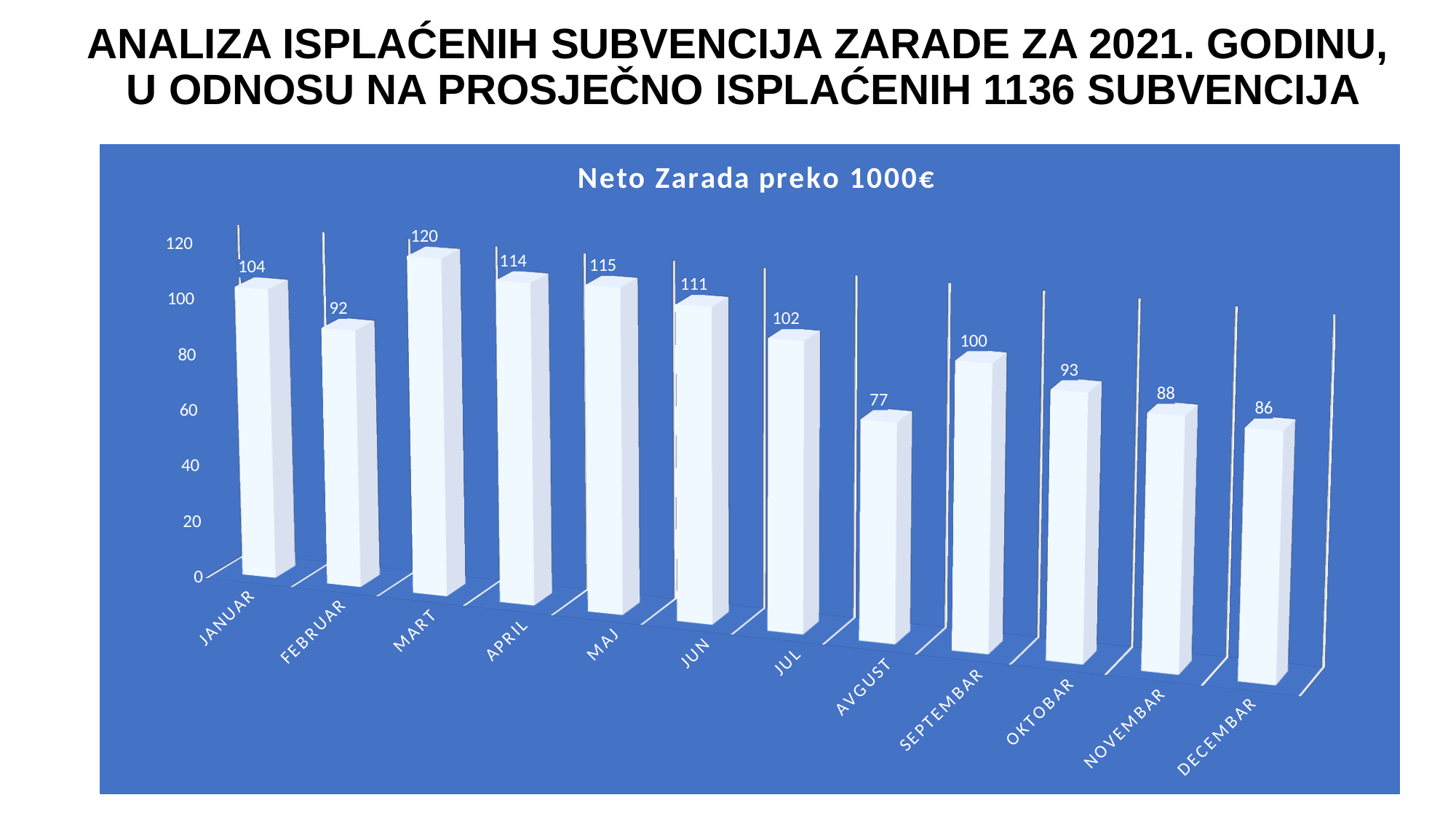

# ANALIZA ISPLAĆENIH SUBVENCIJA ZARADE ZA 2021. GODINU, U ODNOSU NA PROSJEČNO ISPLAĆENIH 1136 SUBVENCIJA

[unsupported chart]